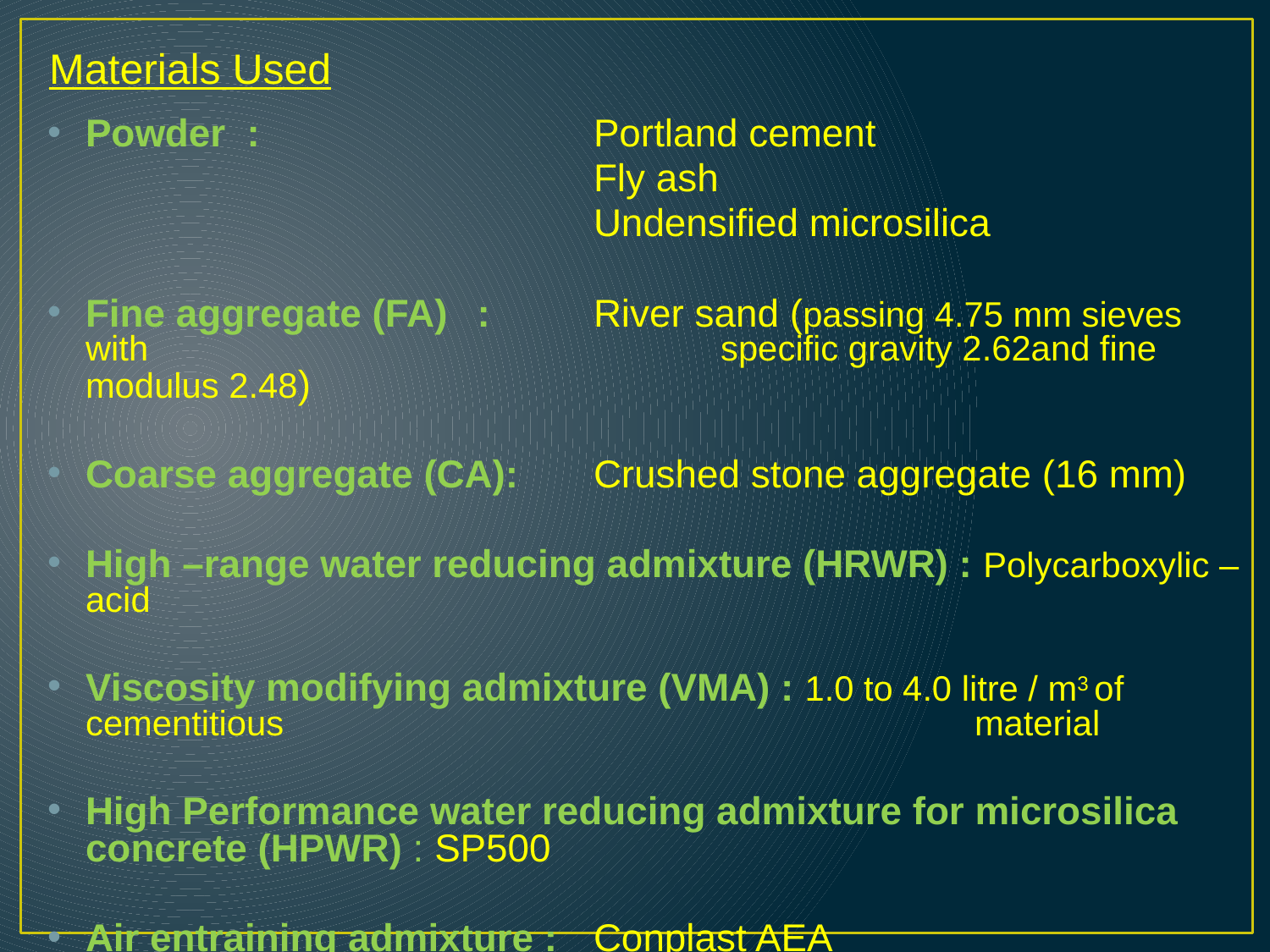

Materials Used
Powder  :			Portland cement
                    			Fly ash
                     			Undensified microsilica

Fine aggregate (FA)	 :	River sand (passing 4.75 mm sieves with 					specific gravity 2.62and fine modulus 2.48)

Coarse aggregate (CA):	Crushed stone aggregate (16 mm)

High –range water reducing admixture (HRWR) : Polycarboxylic – acid

Viscosity modifying admixture (VMA) : 1.0 to 4.0 litre / m3 of cementitious 						material

High Performance water reducing admixture for microsilica concrete (HPWR) : SP500

Air entraining admixture :	Conplast AEA